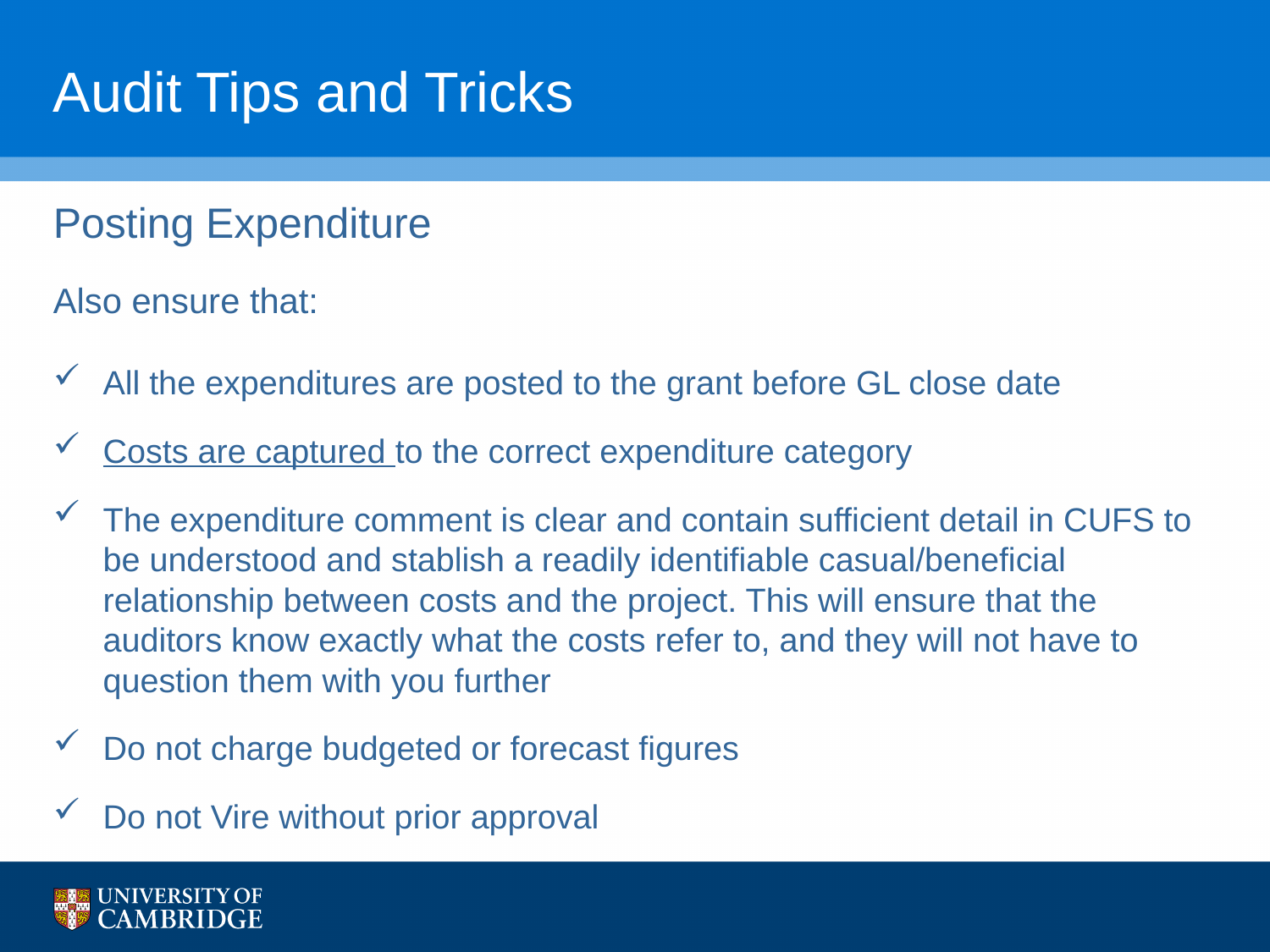

# Audit Tips and Tricks
Posting Expenditure
Also ensure that:
All the expenditures are posted to the grant before GL close date
Costs are captured to the correct expenditure category
The expenditure comment is clear and contain sufficient detail in CUFS to be understood and stablish a readily identifiable casual/beneficial relationship between costs and the project. This will ensure that the auditors know exactly what the costs refer to, and they will not have to question them with you further
Do not charge budgeted or forecast figures
Do not Vire without prior approval